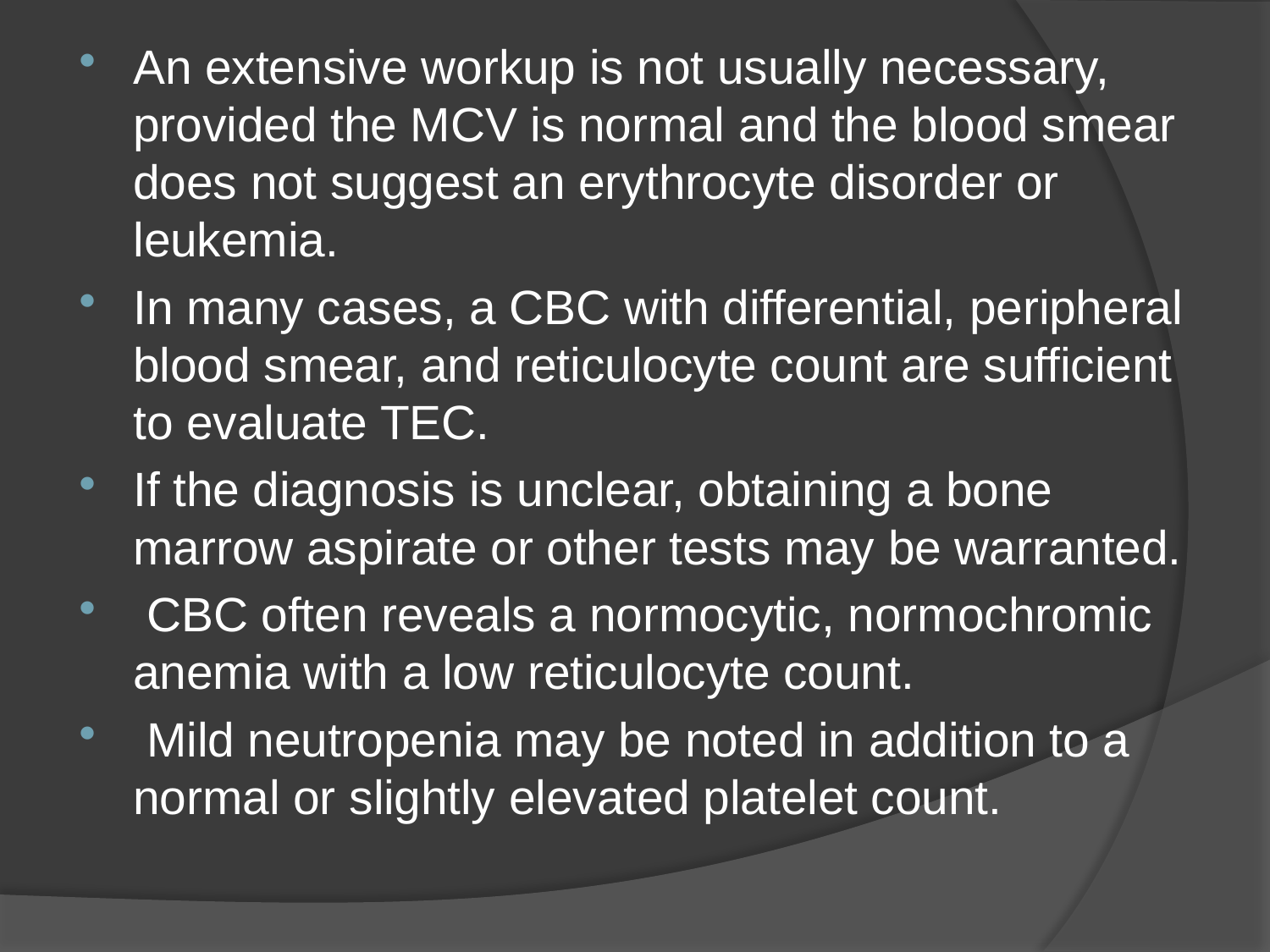

An extensive workup is not usually necessary, provided the MCV is normal and the blood smear does not suggest an erythrocyte disorder or leukemia.
In many cases, a CBC with differential, peripheral blood smear, and reticulocyte count are sufficient to evaluate TEC.
If the diagnosis is unclear, obtaining a bone marrow aspirate or other tests may be warranted.
 CBC often reveals a normocytic, normochromic anemia with a low reticulocyte count.
 Mild neutropenia may be noted in addition to a normal or slightly elevated platelet count.